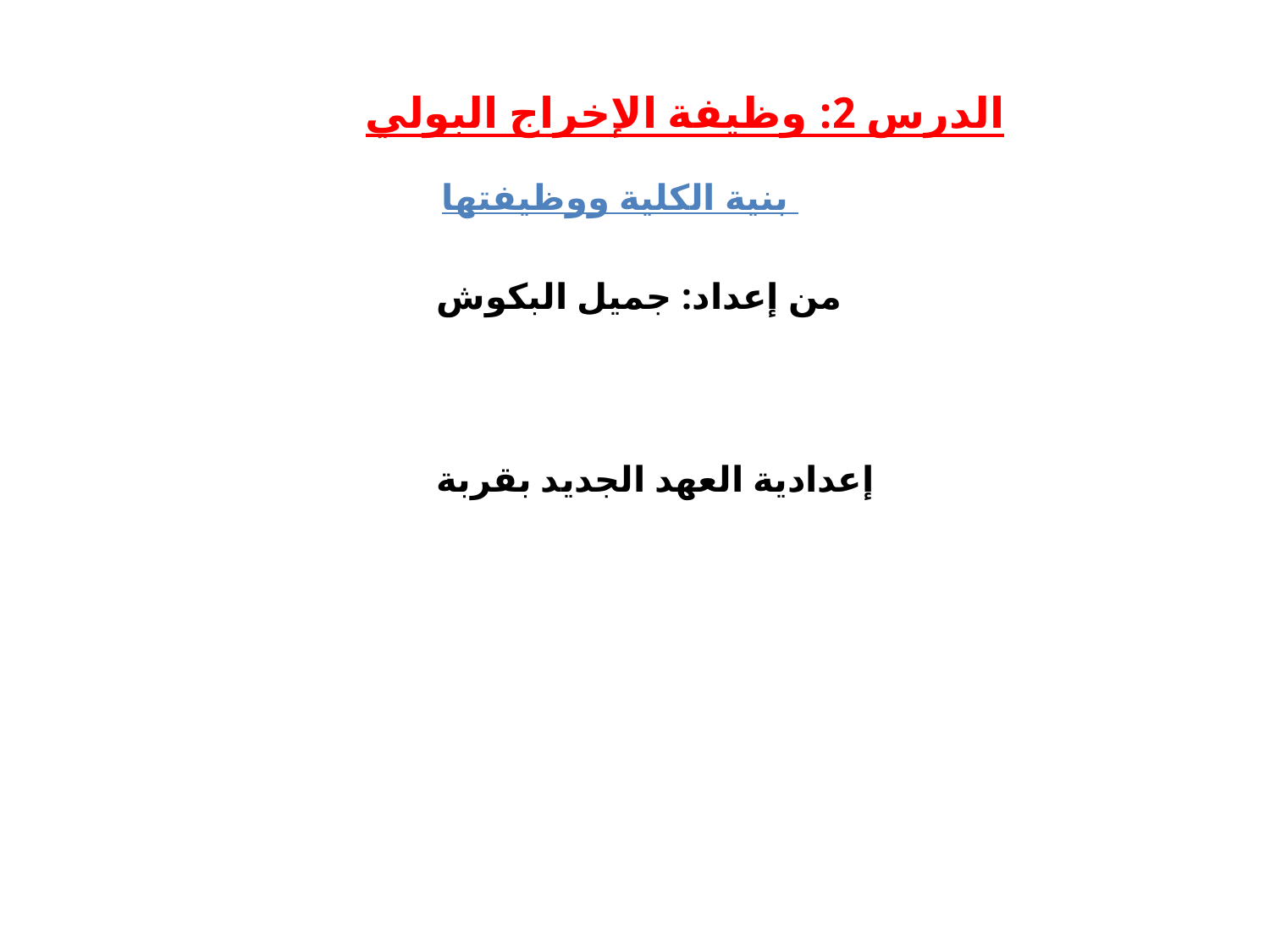

الدرس 2: وظيفة الإخراج البولي
بنية الكلية ووظيفتها
من إعداد: جميل البكوش
إعدادية العهد الجديد بقربة